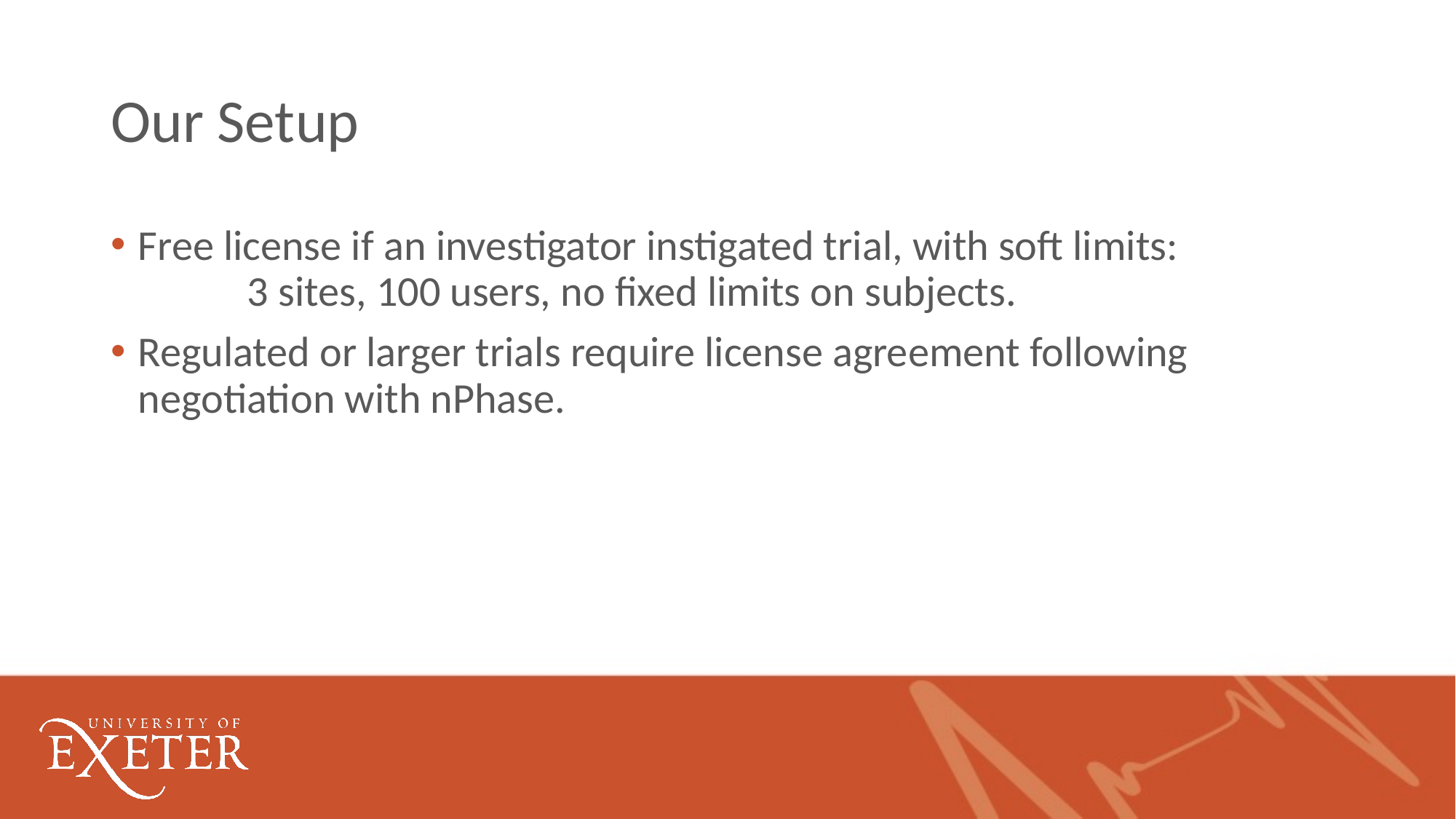

# Our Setup
Free license if an investigator instigated trial, with soft limits:
	3 sites, 100 users, no fixed limits on subjects.
Regulated or larger trials require license agreement following negotiation with nPhase.